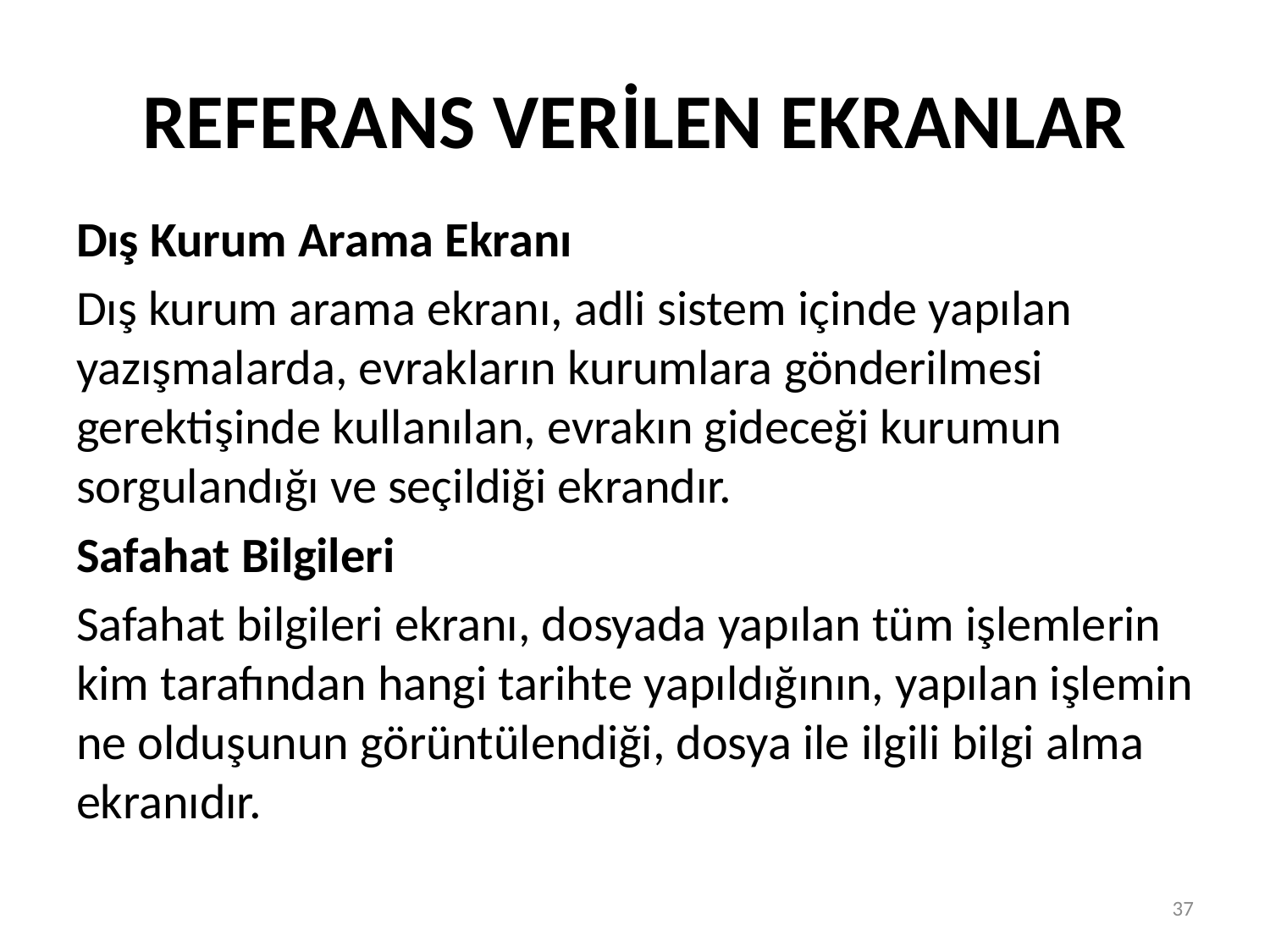

# REFERANS VERİLEN EKRANLAR
Dış Kurum Arama Ekranı
Dış kurum arama ekranı, adli sistem içinde yapılan yazışmalarda, evrakların kurumlara gönderilmesi gerektişinde kullanılan, evrakın gideceği kurumun sorgulandığı ve seçildiği ekrandır.
Safahat Bilgileri
Safahat bilgileri ekranı, dosyada yapılan tüm işlemlerin kim tarafından hangi tarihte yapıldığının, yapılan işlemin ne olduşunun görüntülendiği, dosya ile ilgili bilgi alma ekranıdır.
37